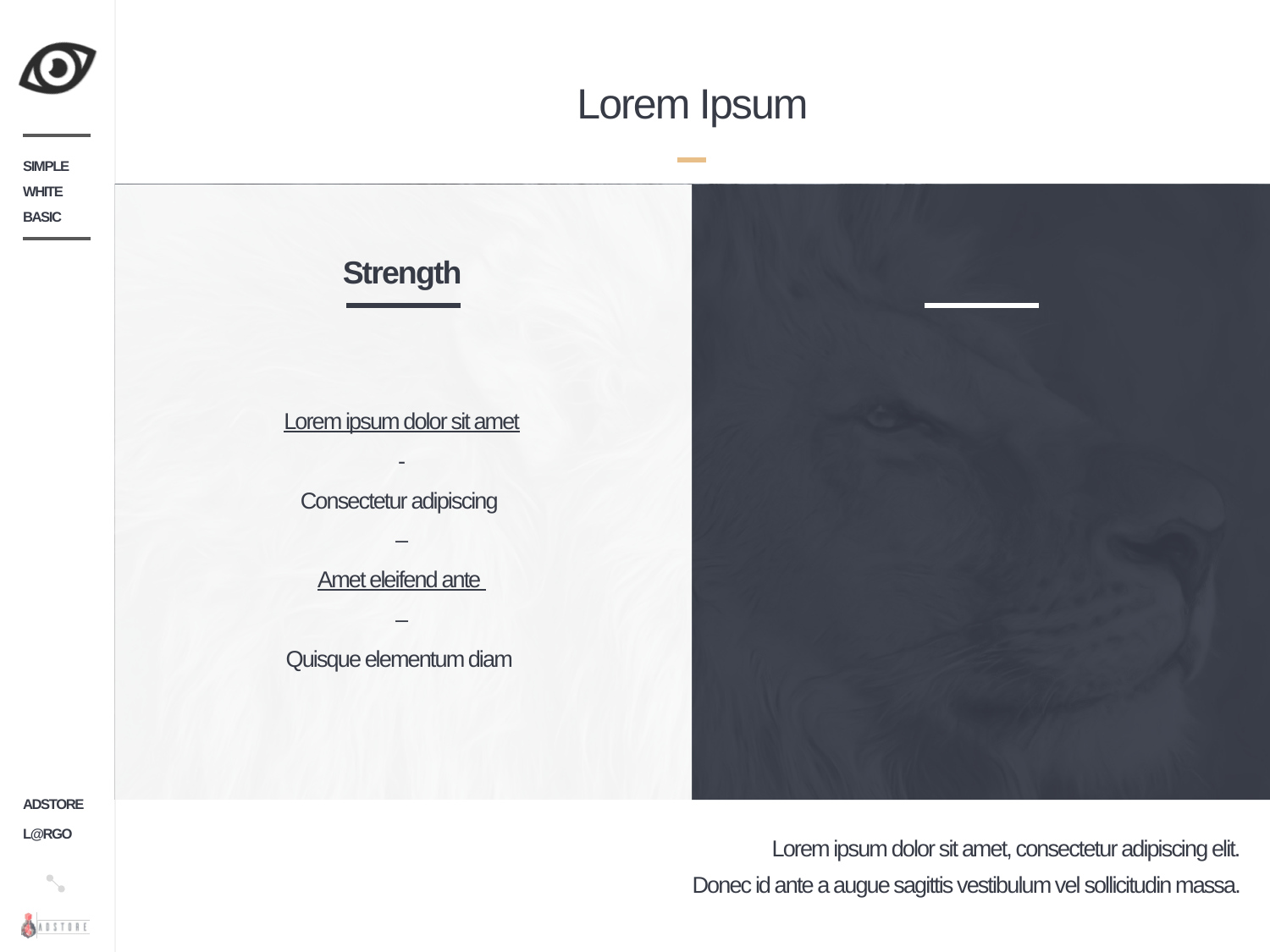

# Lorem Ipsum
SIMPLE
WHITE
BASIC

Strength
Weekness
Lorem ipsum dolor sit amet
-
Consectetur adipiscing
–
Amet eleifend ante
–
Quisque elementum diam
Lorem Ipsum
–
Vestibulum in diam
-
Maecenas facilisis lectus arcu
ADSTORE
L@RGO
Lorem ipsum dolor sit amet, consectetur adipiscing elit.
Donec id ante a augue sagittis vestibulum vel sollicitudin massa.